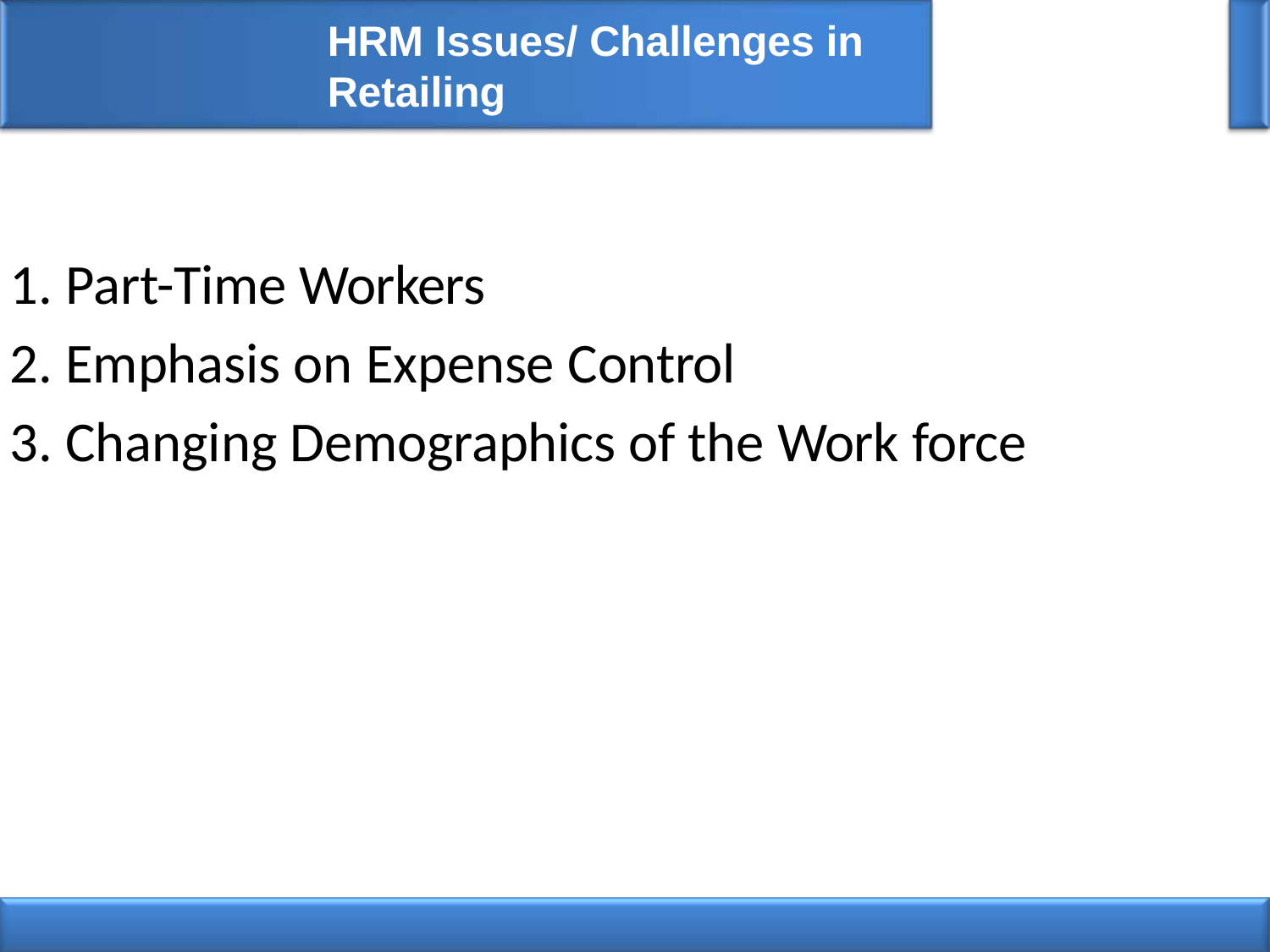

# HRM Issues/ Challenges in Retailing
Special HR Conditions Facing Retailers:
Part-Time Workers
Emphasis on Expense Control
Changing Demographics of the Work force